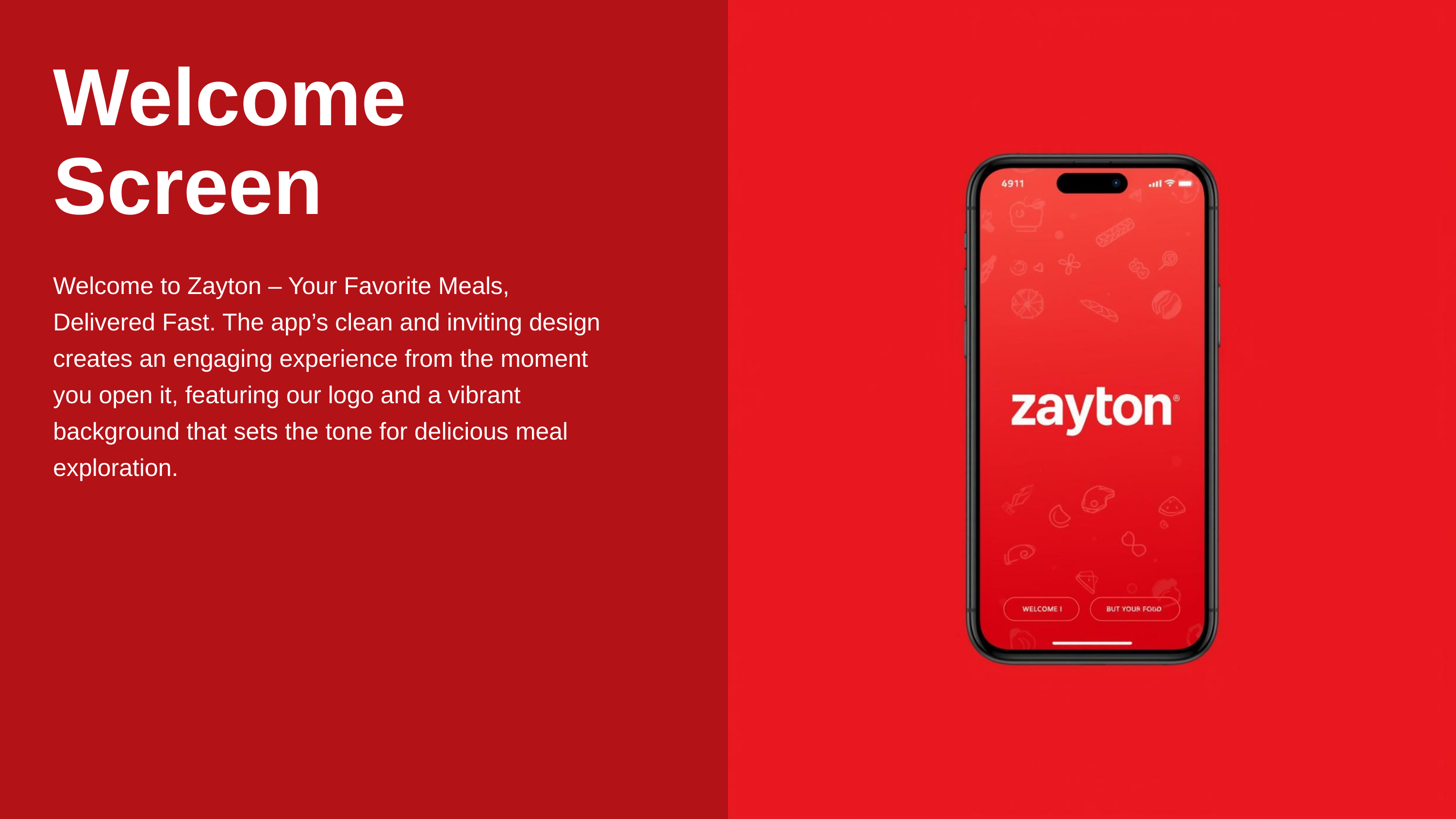

Welcome Screen
Welcome to Zayton – Your Favorite Meals, Delivered Fast. The app’s clean and inviting design creates an engaging experience from the moment you open it, featuring our logo and a vibrant background that sets the tone for delicious meal exploration.